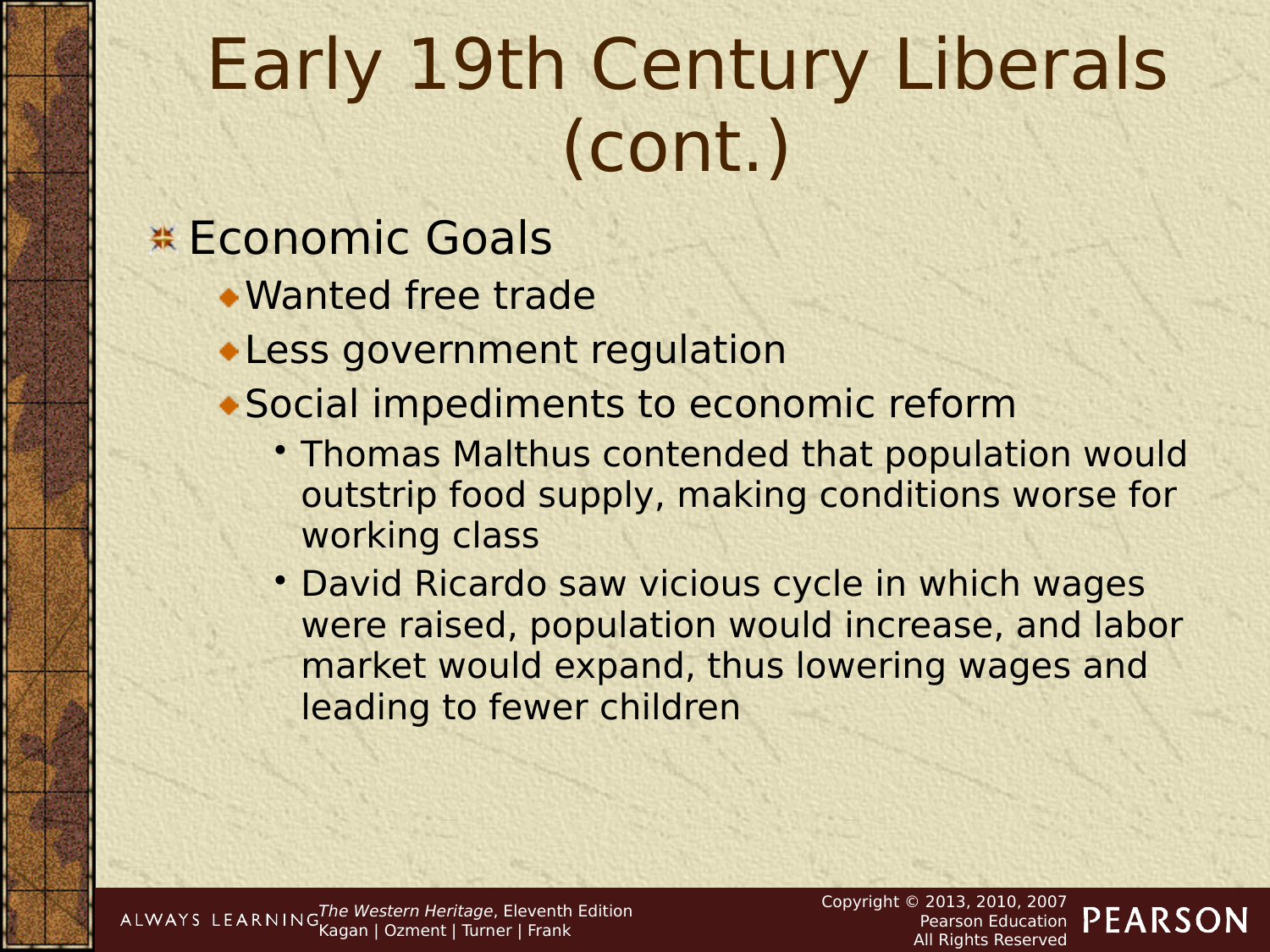

Early 19th Century Liberals (cont.)
Economic Goals
Wanted free trade
Less government regulation
Social impediments to economic reform
Thomas Malthus contended that population would outstrip food supply, making conditions worse for working class
David Ricardo saw vicious cycle in which wages were raised, population would increase, and labor market would expand, thus lowering wages and leading to fewer children